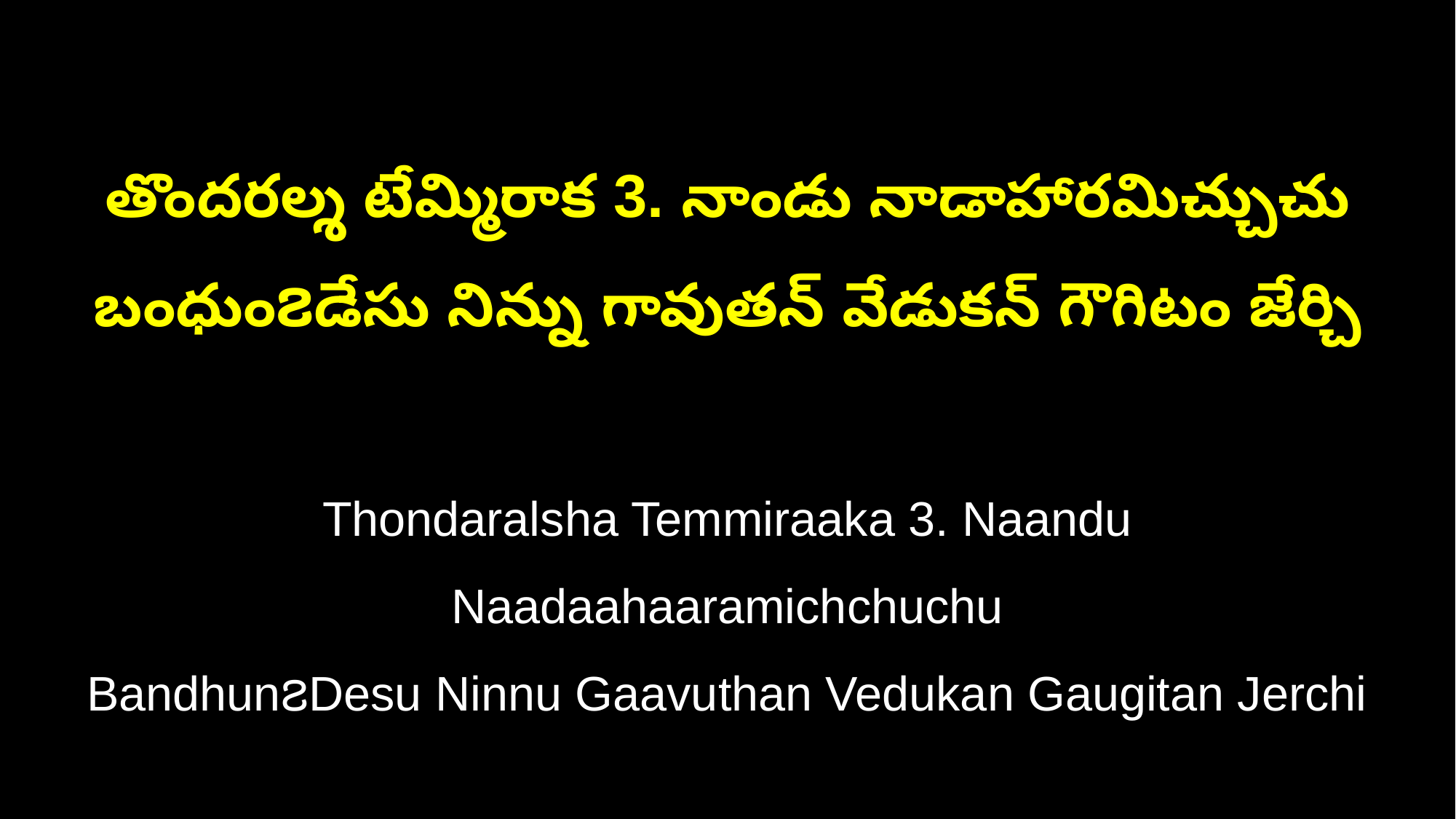

తొందరల్శ టేమ్మిరాక 3. నాండు నాడాహారమిచ్చుచు
బంధుం౭డేసు నిన్ను గావుతన్ వేడుకన్ గౌగిటం జేర్చి
Thondaralsha Temmiraaka 3. Naandu Naadaahaaramichchuchu
Bandhun౭Desu Ninnu Gaavuthan Vedukan Gaugitan Jerchi